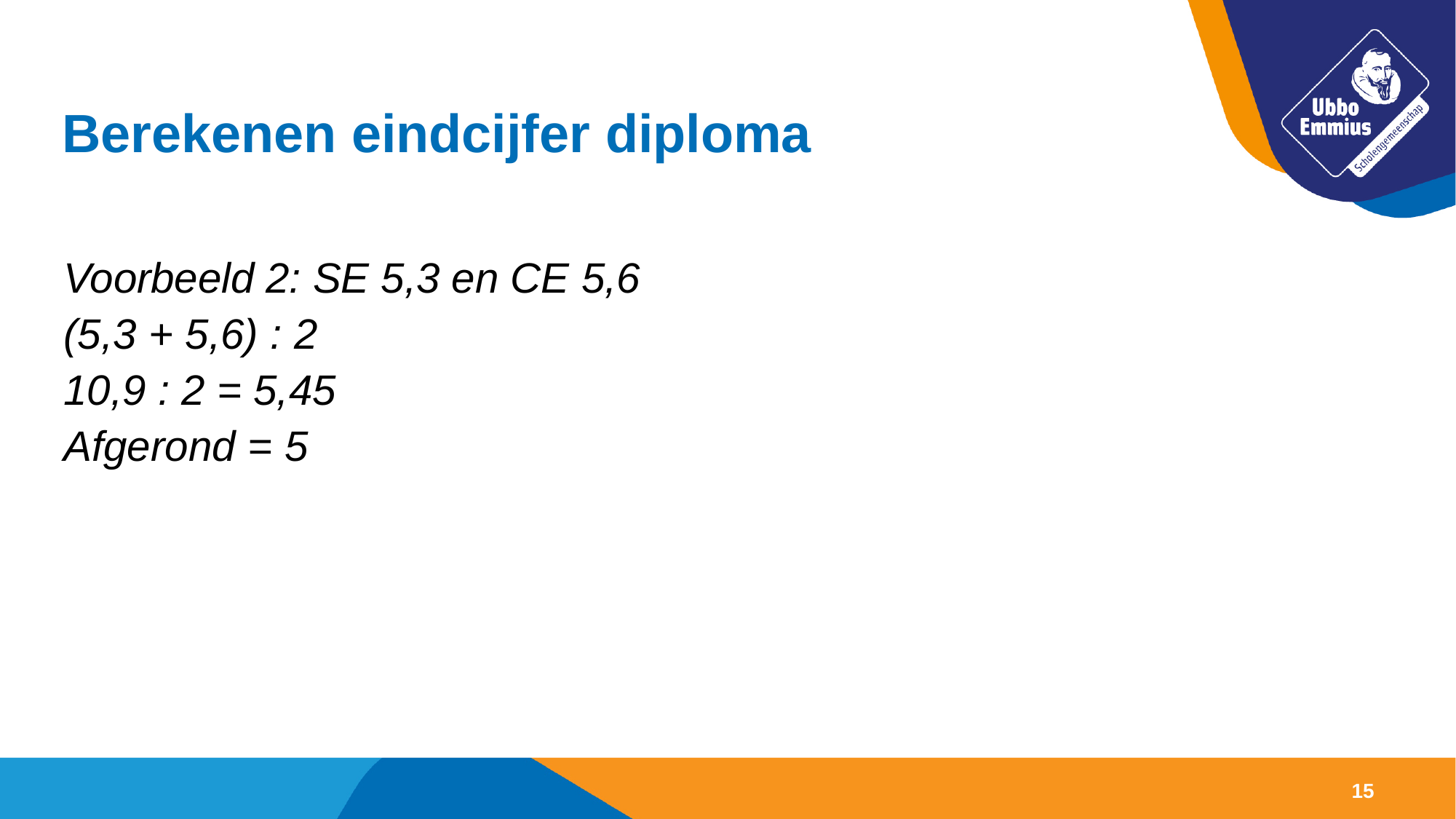

# Berekenen eindcijfer diploma

Voorbeeld 2: SE 5,3 en CE 5,6
(5,3 + 5,6) : 2
10,9 : 2 = 5,45
Afgerond = 5

15